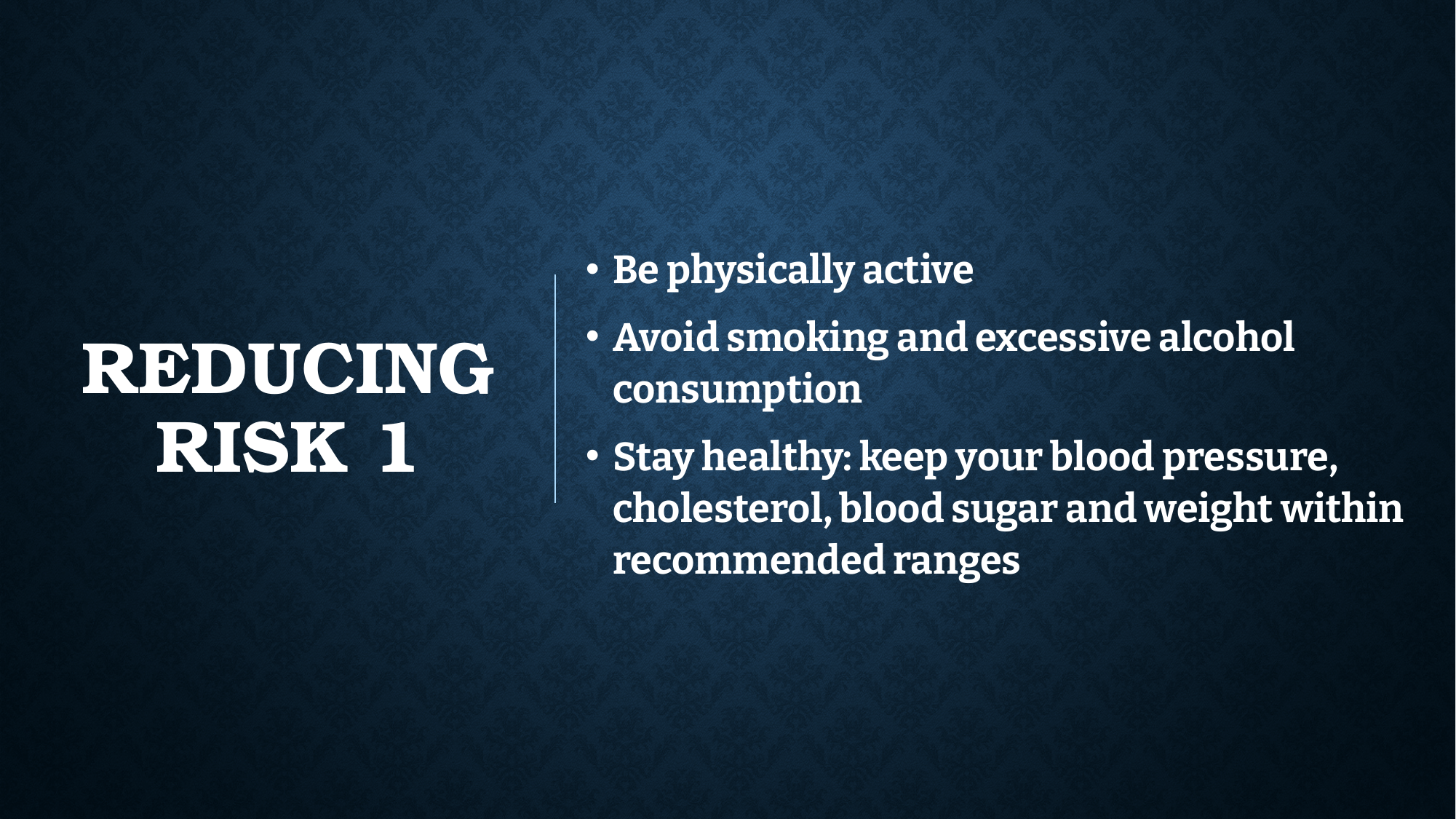

Be physically active
Avoid smoking and excessive alcohol consumption
Stay healthy: keep your blood pressure, cholesterol, blood sugar and weight within recommended ranges

# REDUCING Risk 1